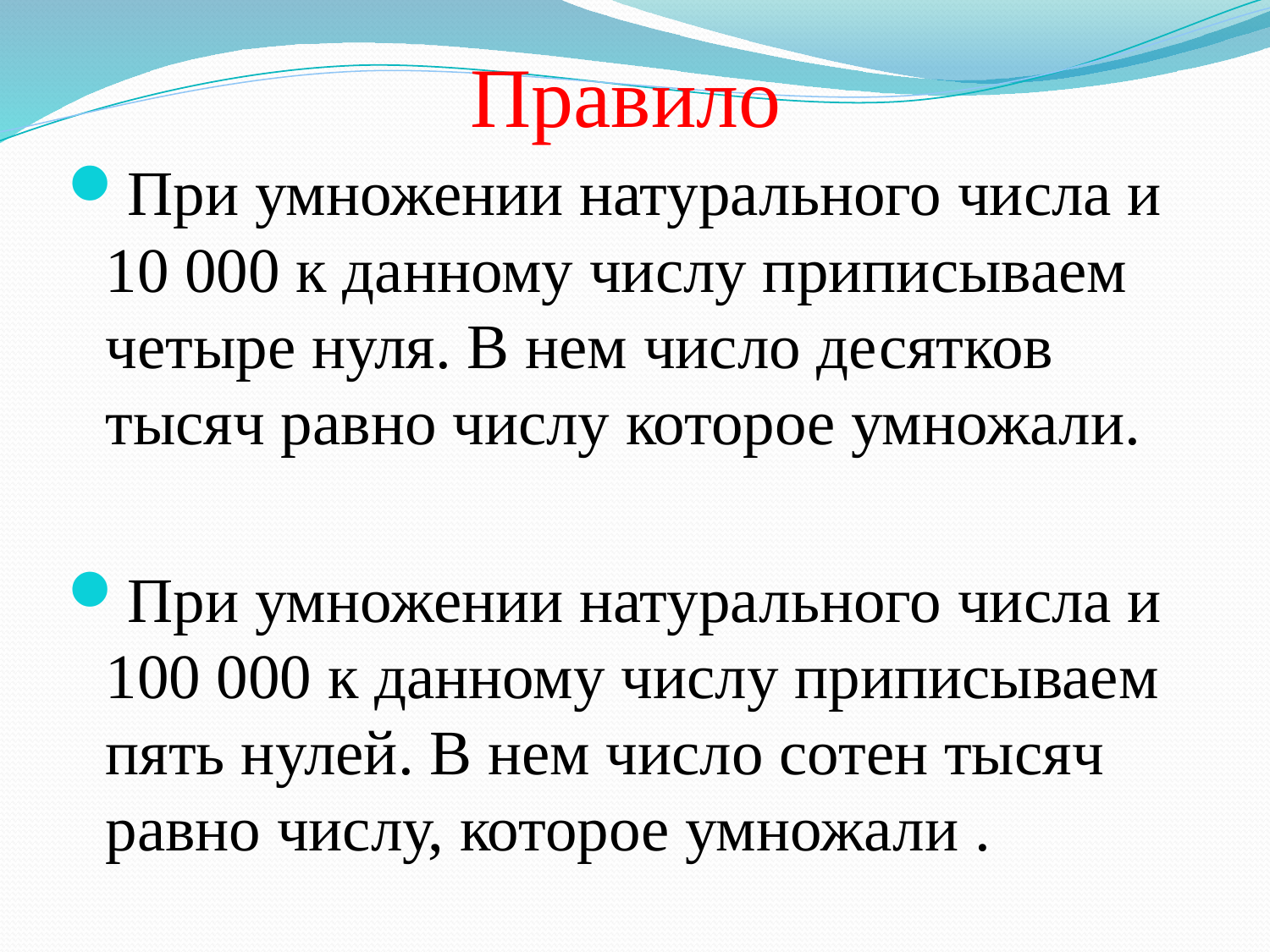

# Правило
При умножении натурального числа и 10 000 к данному числу приписываем четыре нуля. В нем число десятков тысяч равно числу которое умножали.

При умножении натурального числа и 100 000 к данному числу приписываем пять нулей. В нем число сотен тысяч равно числу, которое умножали .